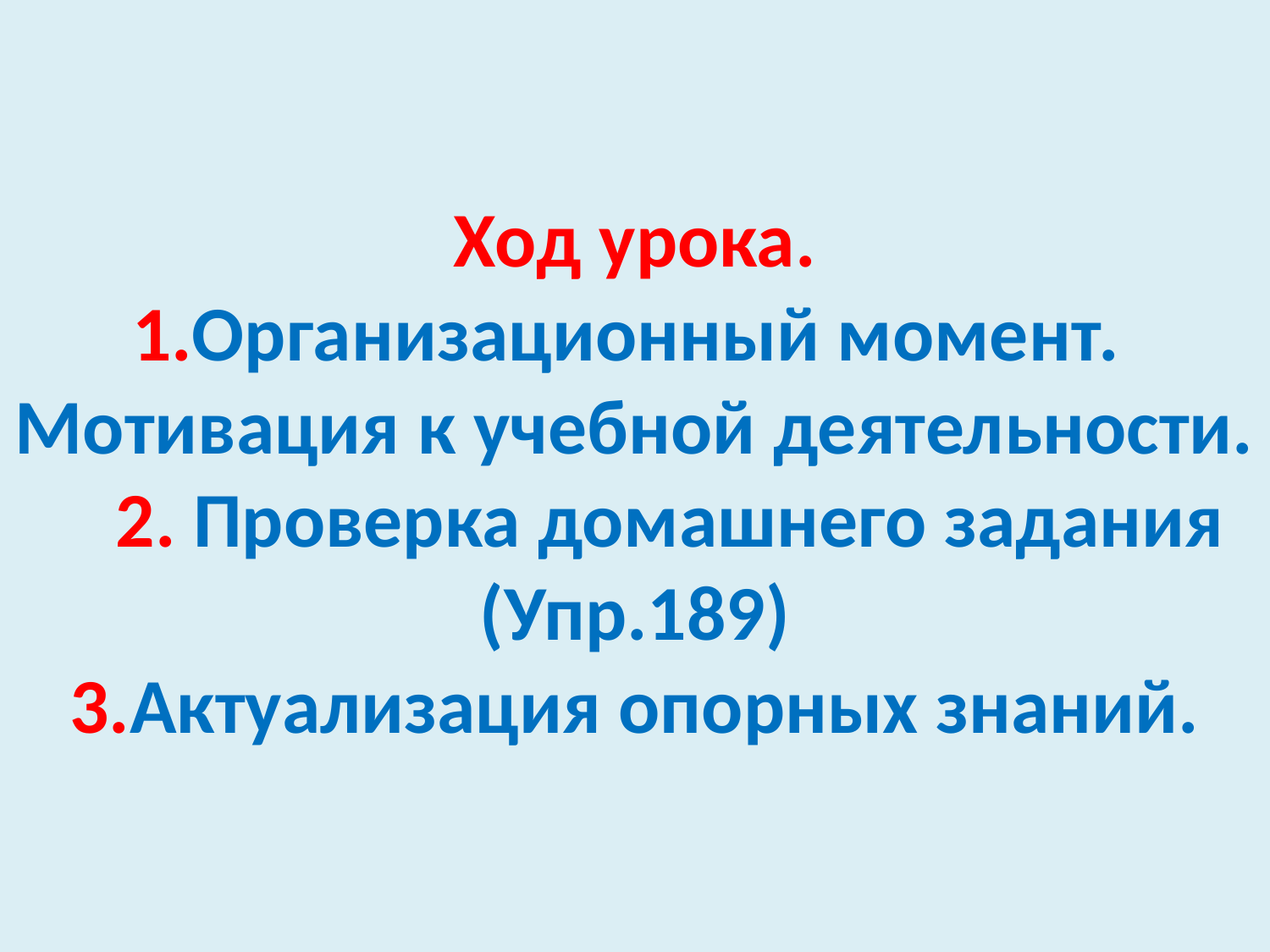

# Ход урока. 1.Организационный момент. Мотивация к учебной деятельности. 2. Проверка домашнего задания (Упр.189) 3.Актуализация опорных знаний.